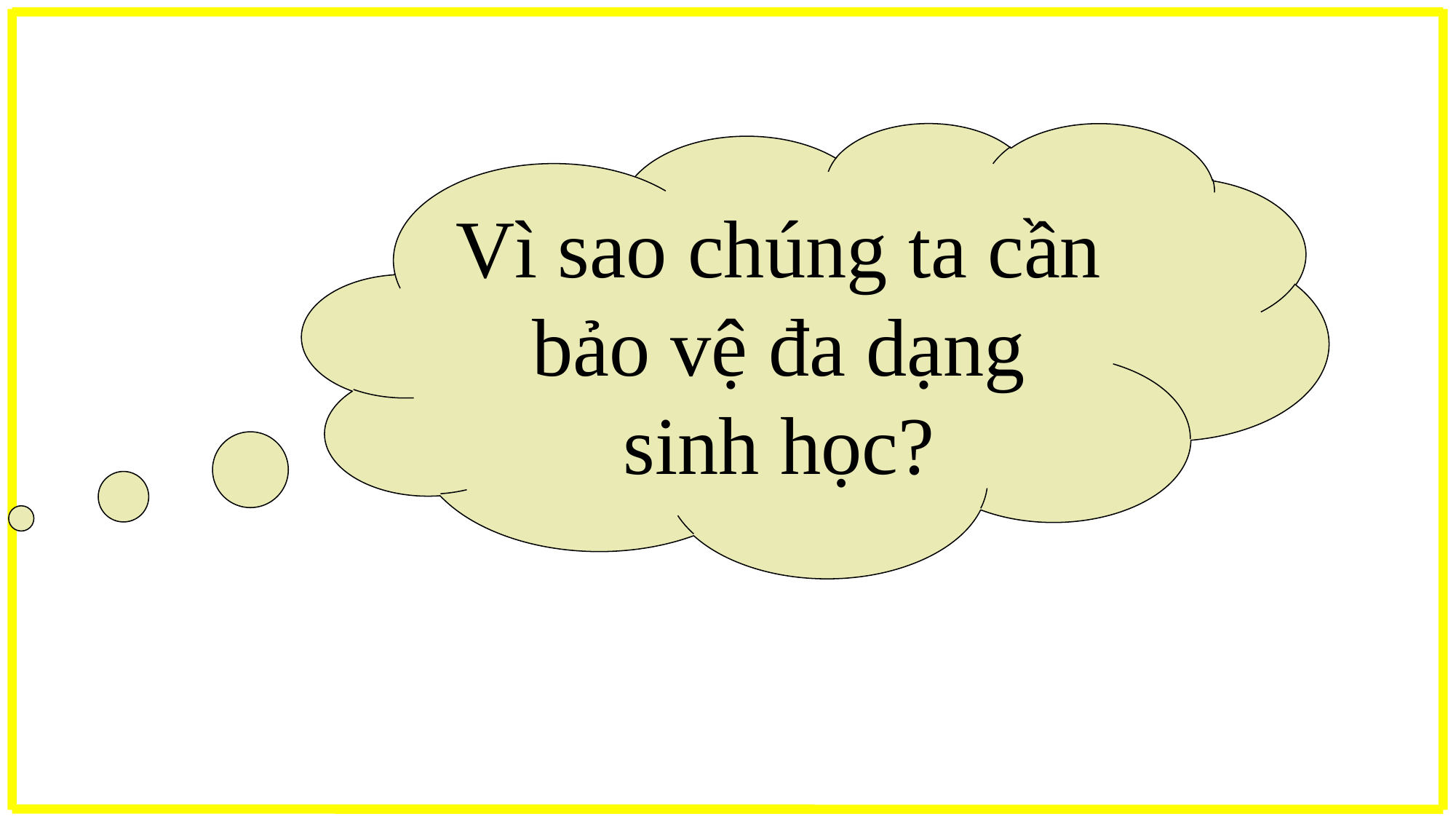

Vì sao chúng ta cần bảo vệ đa dạng sinh học?